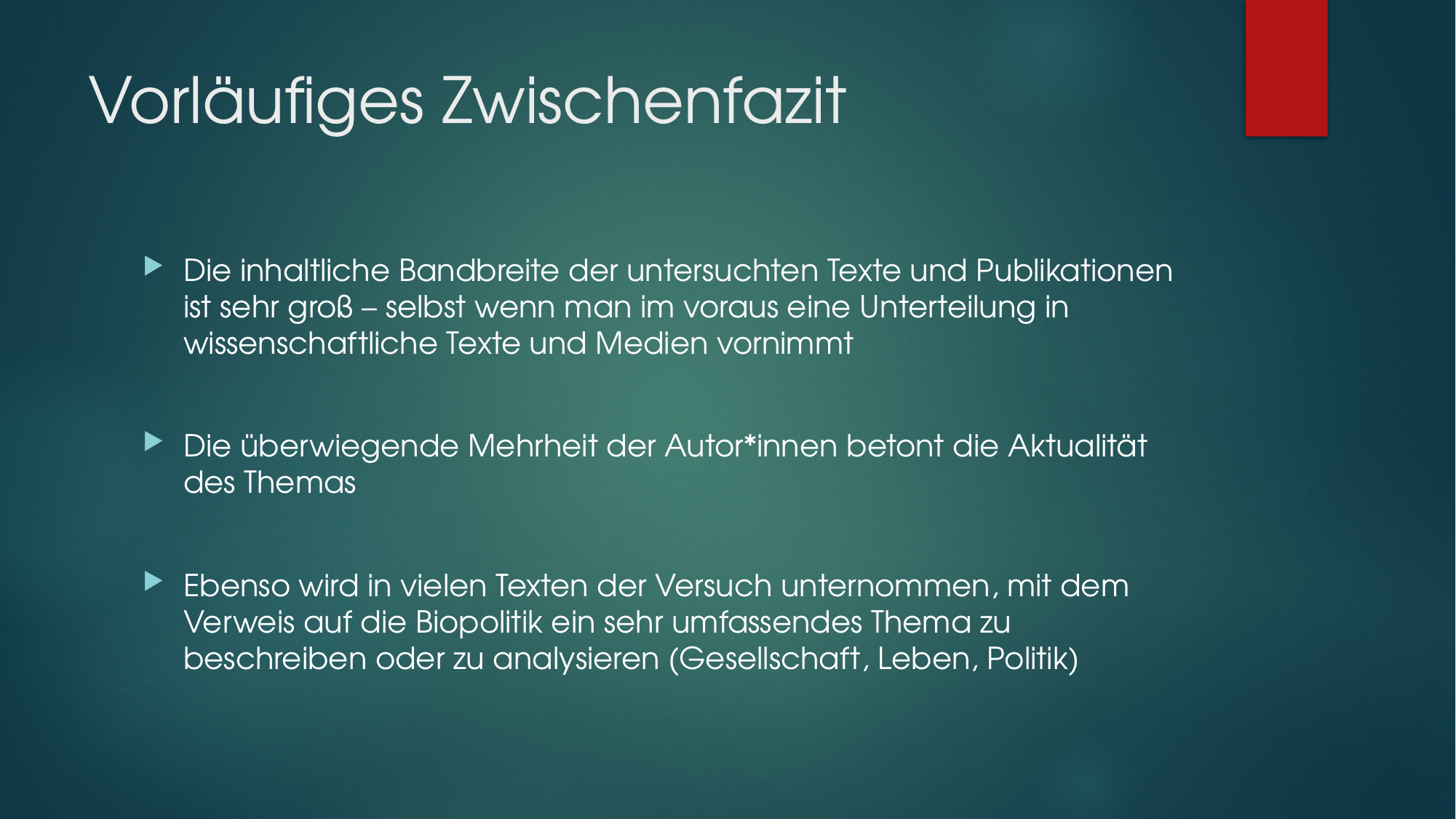

# Vorläufiges Zwischenfazit
Die inhaltliche Bandbreite der untersuchten Texte und Publikationen ist sehr groß – selbst wenn man im voraus eine Unterteilung in wissenschaftliche Texte und Medien vornimmt

Die überwiegende Mehrheit der Autor*innen betont die Aktualität des Themas

Ebenso wird in vielen Texten der Versuch unternommen, mit dem Verweis auf die Biopolitik ein sehr umfassendes Thema zu beschreiben oder zu analysieren (Gesellschaft, Leben, Politik)